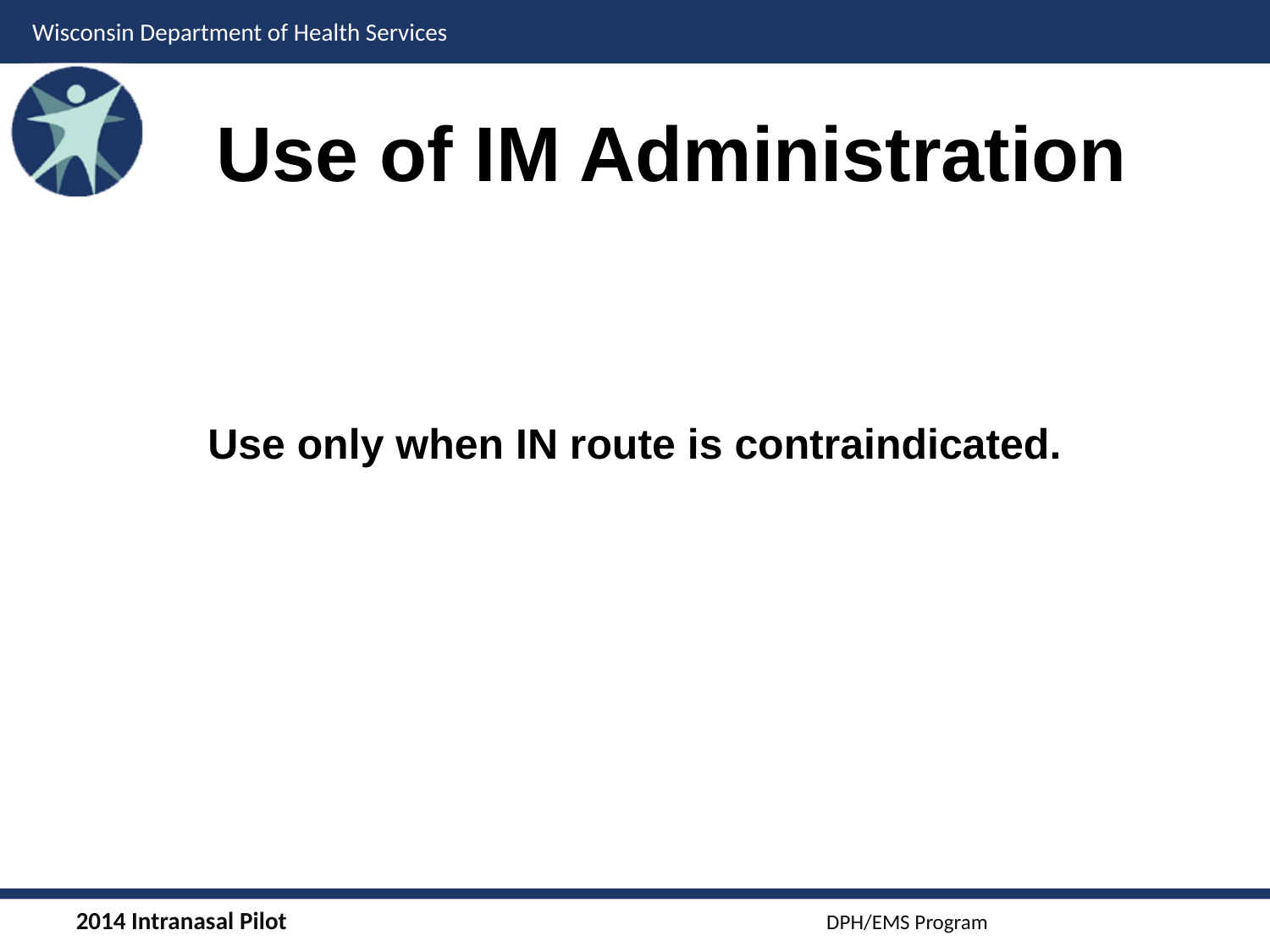

# Use of IM Administration

Use only when IN route is contraindicated.